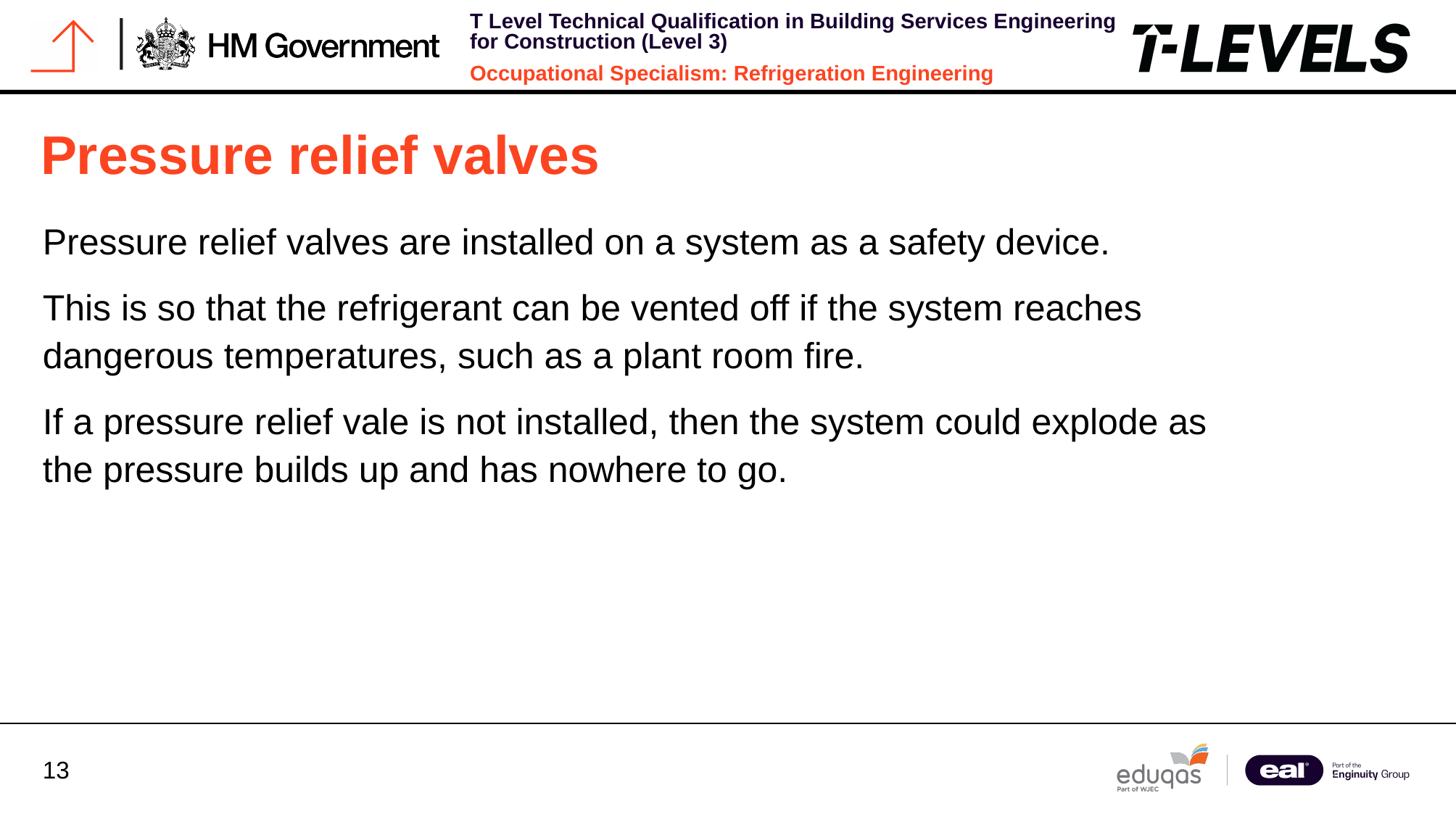

# Pressure relief valves
Pressure relief valves are installed on a system as a safety device.
This is so that the refrigerant can be vented off if the system reaches dangerous temperatures, such as a plant room fire.
If a pressure relief vale is not installed, then the system could explode as the pressure builds up and has nowhere to go.